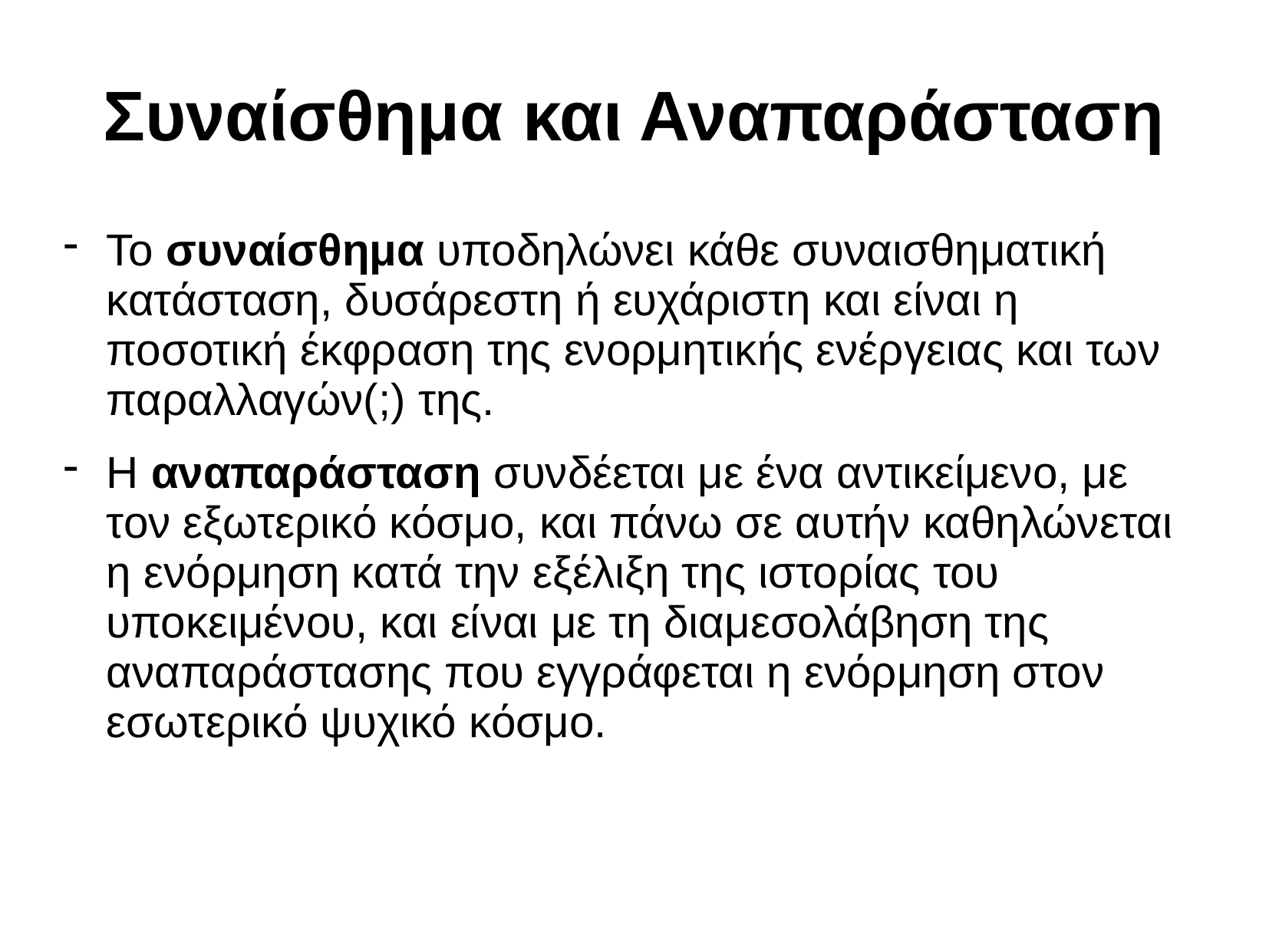

# Συναίσθημα και Αναπαράσταση
Το συναίσθημα υποδηλώνει κάθε συναισθηματική κατάσταση, δυσάρεστη ή ευχάριστη και είναι η ποσοτική έκφραση της ενορμητικής ενέργειας και των παραλλαγών(;) της.
Η αναπαράσταση συνδέεται με ένα αντικείμενο, με τον εξωτερικό κόσμο, και πάνω σε αυτήν καθηλώνεται η ενόρμηση κατά την εξέλιξη της ιστορίας του υποκειμένου, και είναι με τη διαμεσολάβηση της αναπαράστασης που εγγράφεται η ενόρμηση στον εσωτερικό ψυχικό κόσμο.